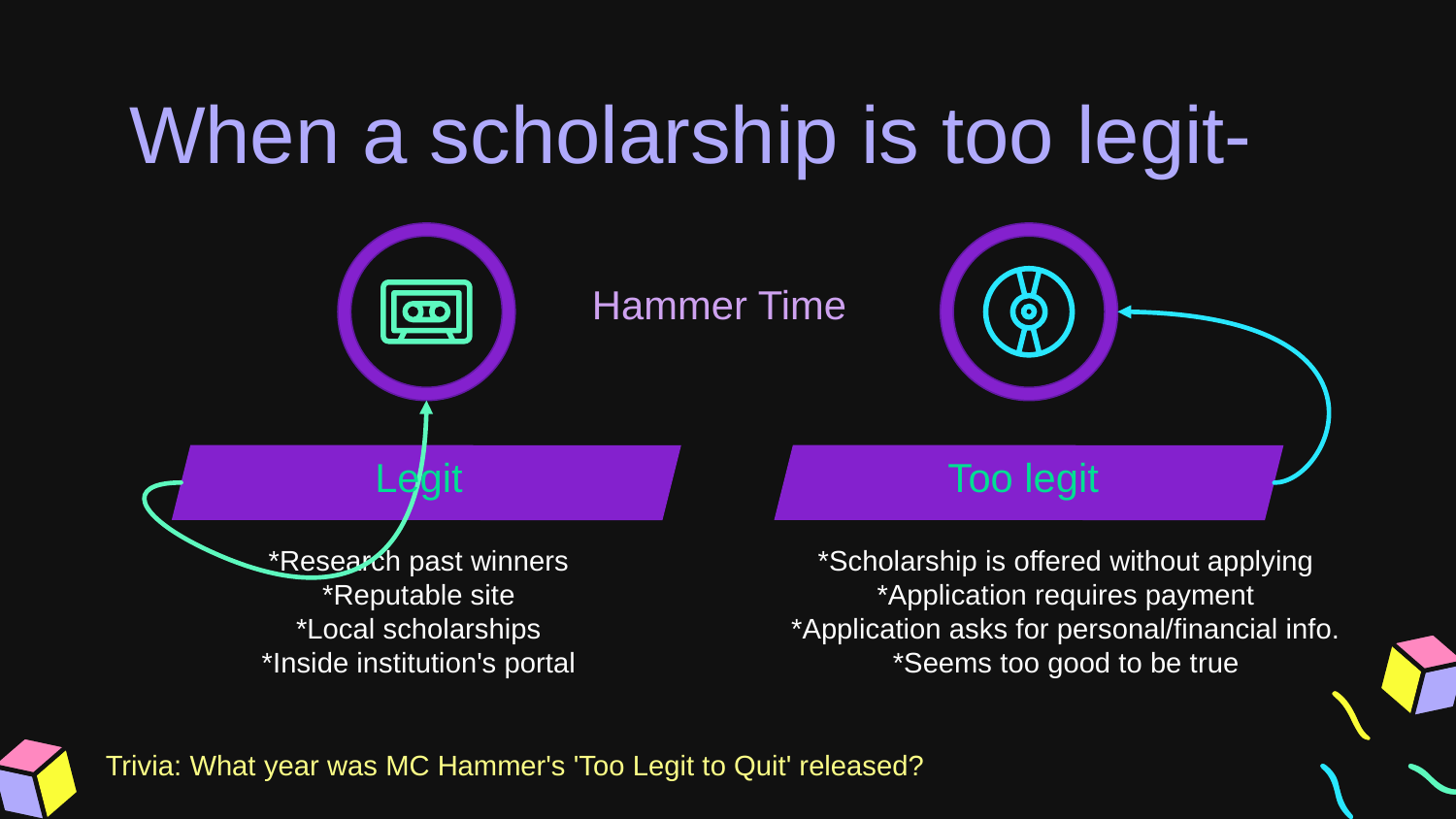

# When a scholarship is too legit-

Hammer Time
Legit
Too legit

*Research past winners
*Reputable site
*Local scholarships
*Inside institution's portal
*Scholarship is offered without applying
*Application requires payment
*Application asks for personal/financial info.
*Seems too good to be true
Trivia: What year was MC Hammer's 'Too Legit to Quit' released?